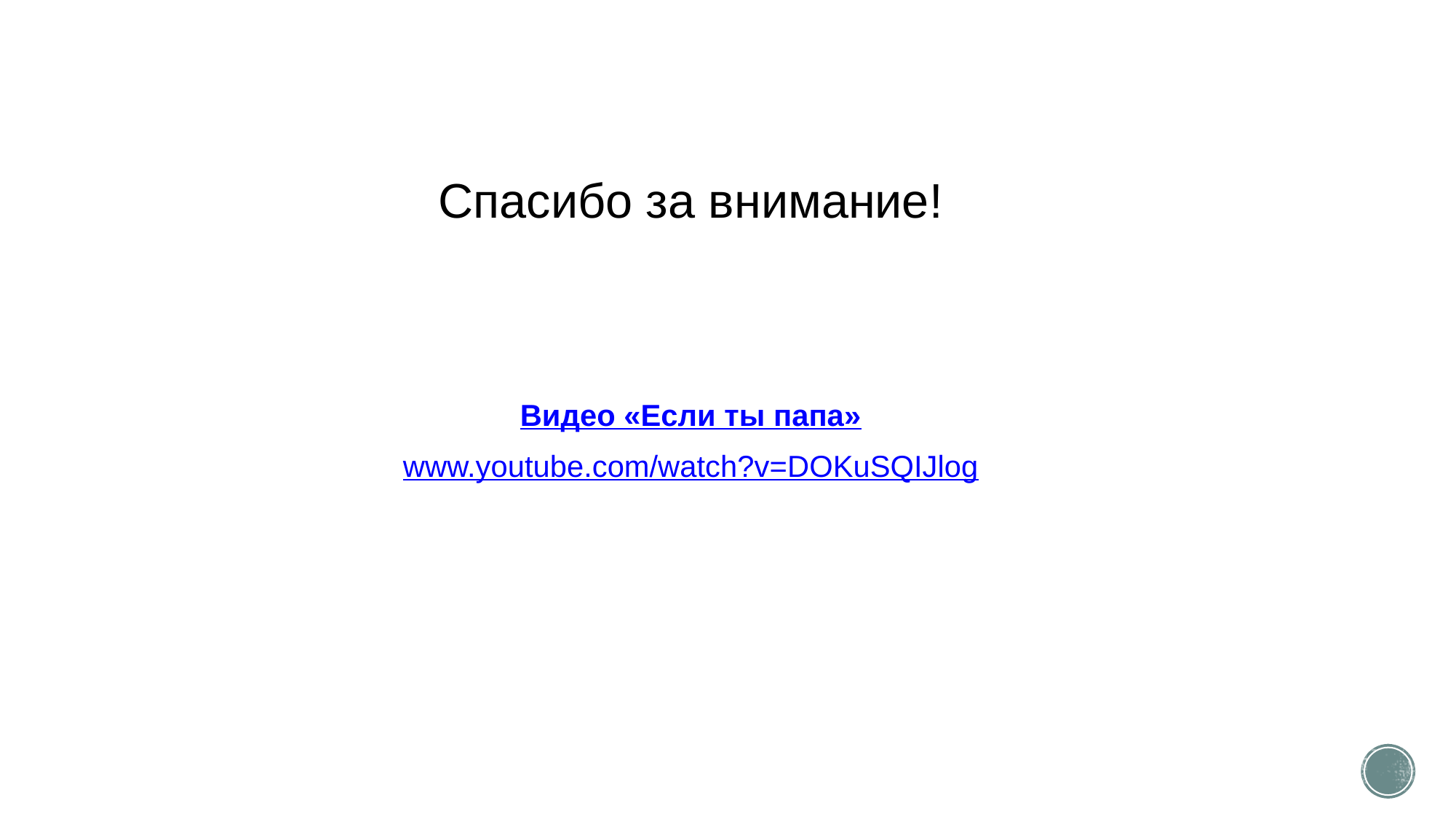

Спасибо за внимание!

Видео «Если ты папа»
www.youtube.com/watch?v=DOKuSQIJlog